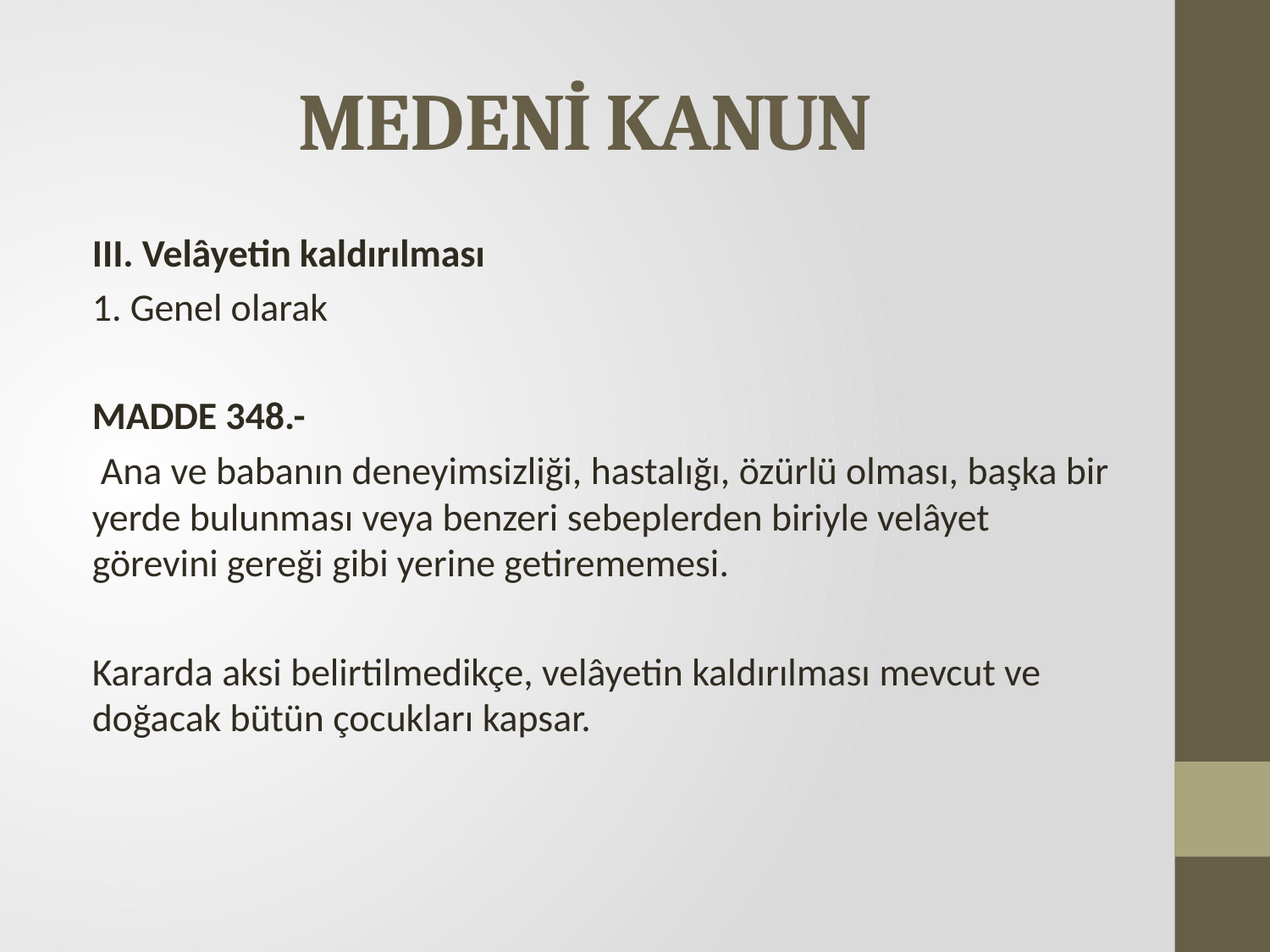

# MEDENİ KANUN
III. Velâyetin kaldırılması
1. Genel olarak

MADDE 348.-
 Ana ve babanın deneyimsizliği, hastalığı, özürlü olması, başka bir yerde bulunması veya benzeri sebeplerden biriyle velâyet görevini gereği gibi yerine getirememesi.

Kararda aksi belirtilmedikçe, velâyetin kaldırılması mevcut ve doğacak bütün çocukları kapsar.